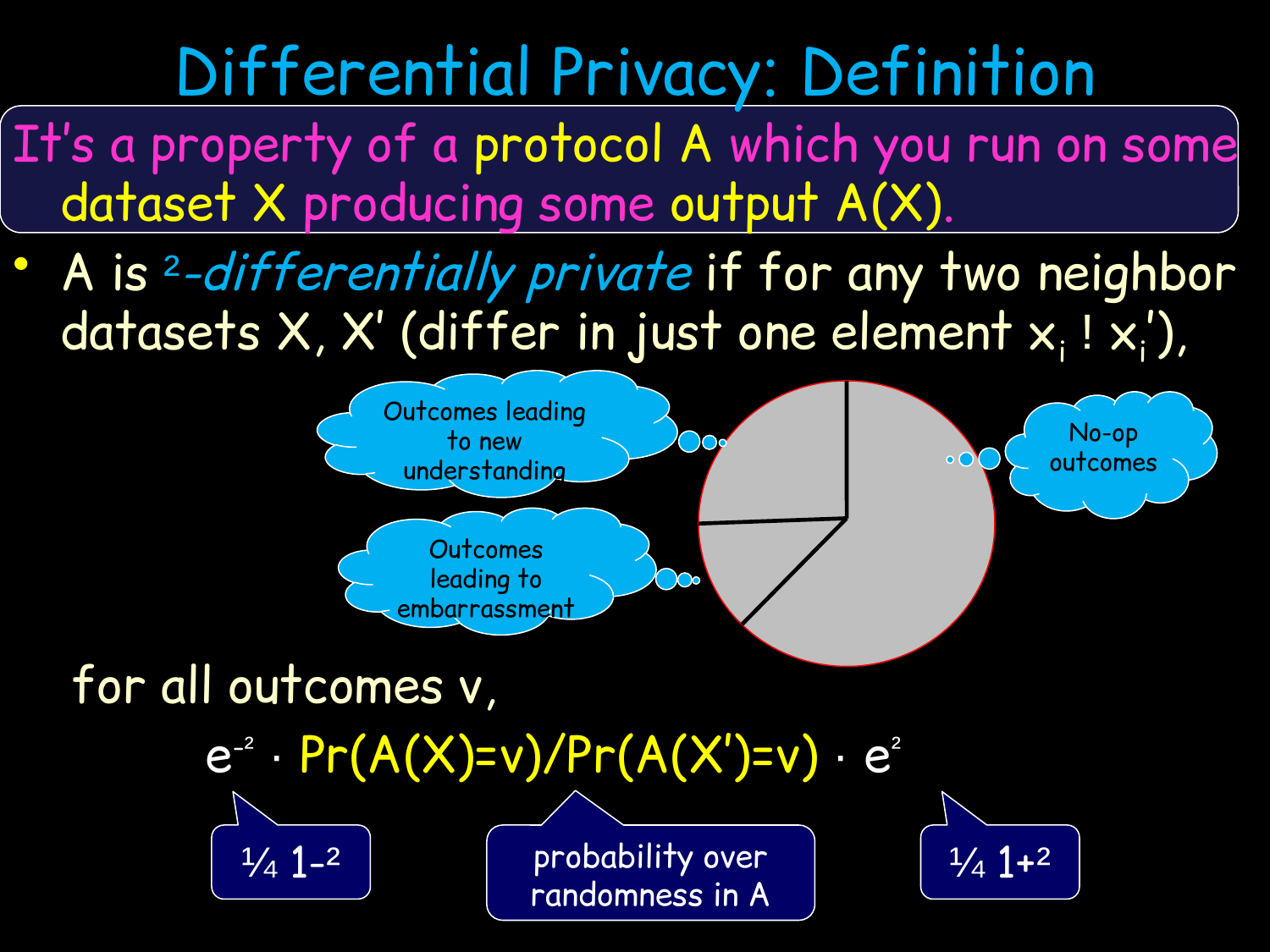

Differential Privacy: Definition

It’s a property of a protocol A which you run on some dataset X producing some output A(X).
A is ²-differentially private if for any two neighbor datasets X, X’ (differ in just one element xi ! xi’),

    for all outcomes v,
             e-² · Pr(A(X)=v)/Pr(A(X’)=v) · e²

Outcomes leading to new understanding

No-op outcomes
Outcomes leading to embarrassment
¼ 1-²
probability over randomness in A
¼ 1+²